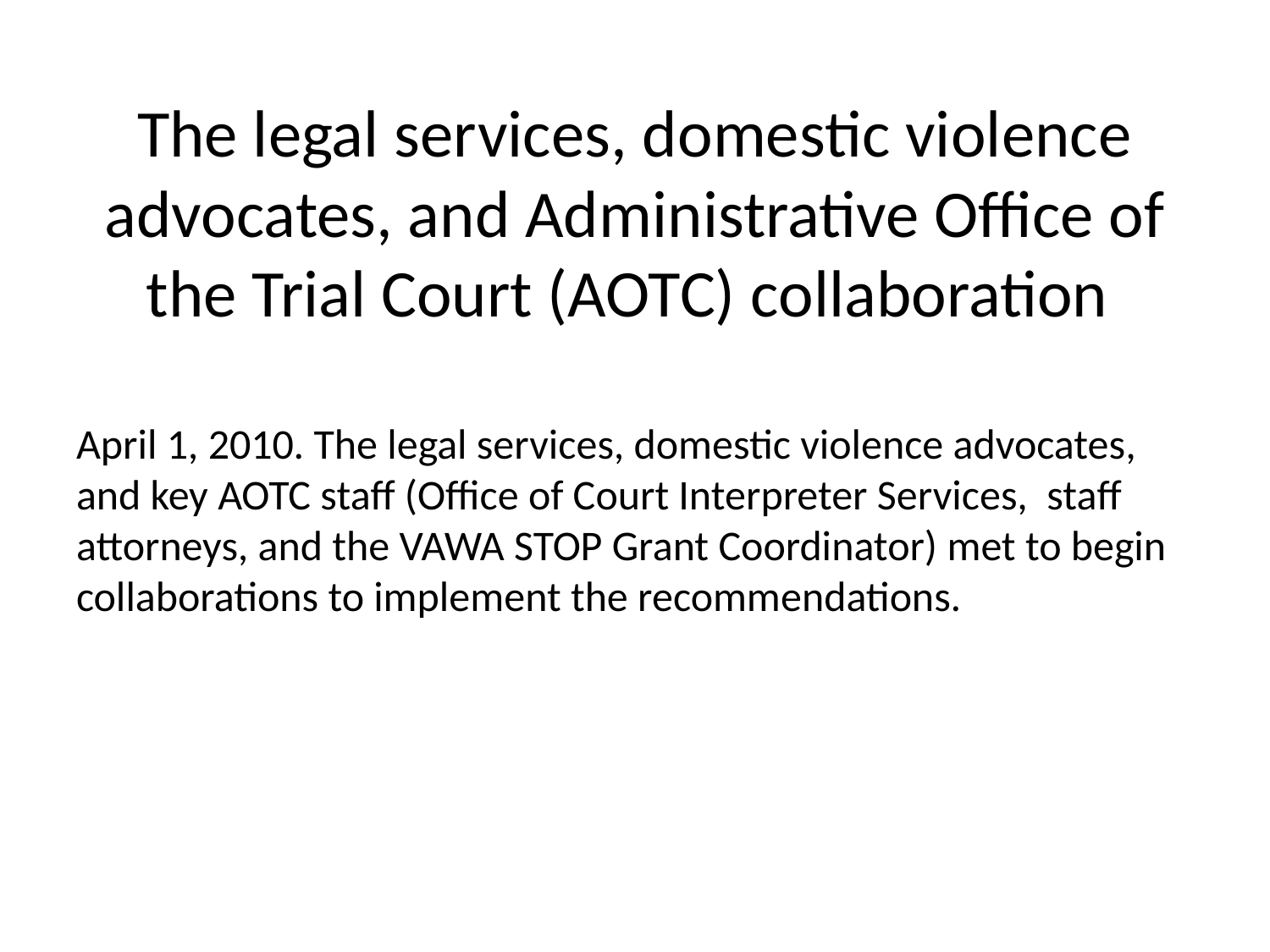

# The legal services, domestic violence advocates, and Administrative Office of the Trial Court (AOTC) collaboration
April 1, 2010. The legal services, domestic violence advocates, and key AOTC staff (Office of Court Interpreter Services,  staff attorneys, and the VAWA STOP Grant Coordinator) met to begin collaborations to implement the recommendations.